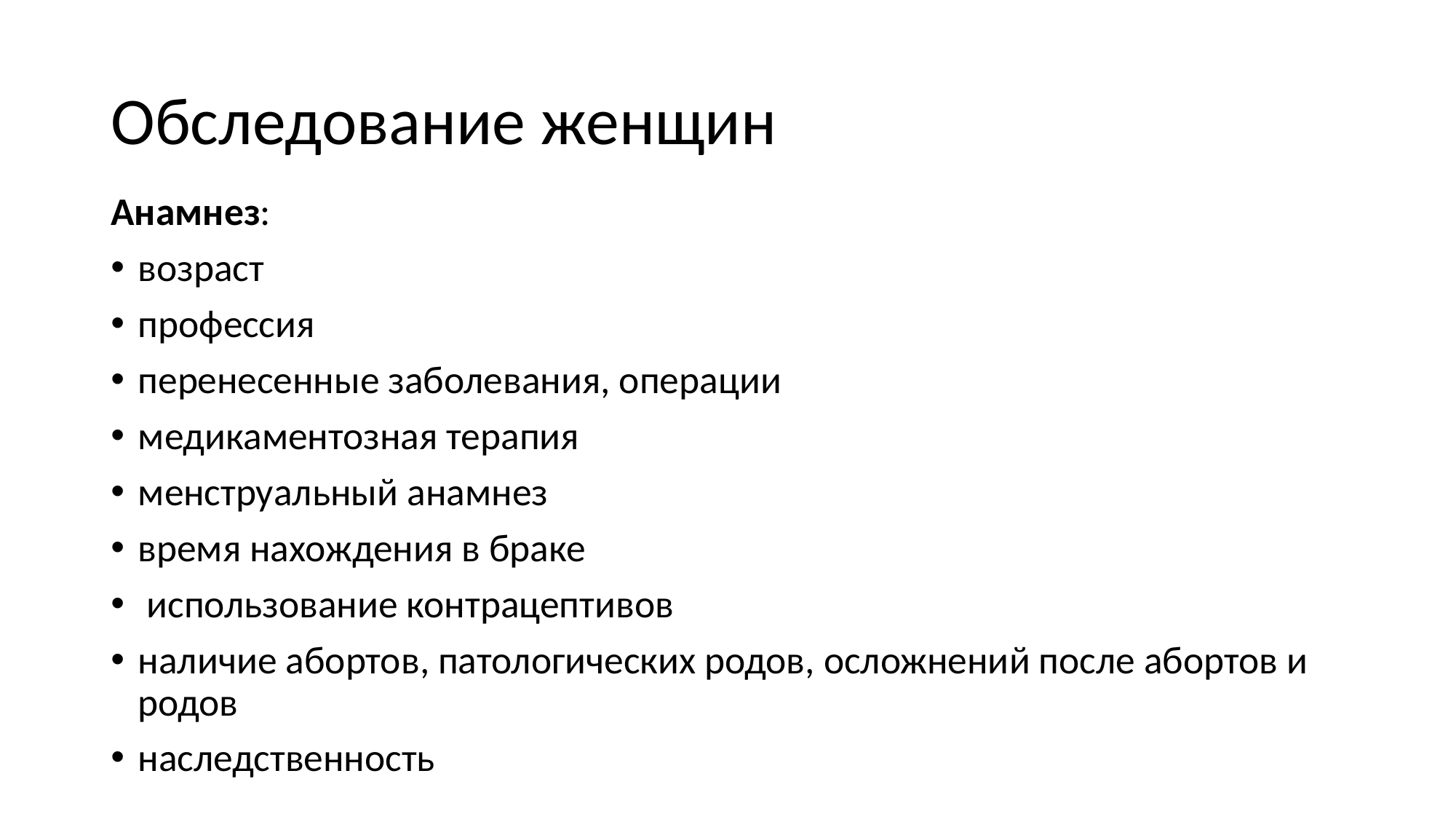

# Обследование женщин
Анамнез:
возраст
профессия
перенесенные заболевания, операции
медикаментозная терапия
менструальный анамнез
время нахождения в браке
 использование контрацептивов
наличие абортов, патологических родов, осложнений после абортов и родов
наследственность